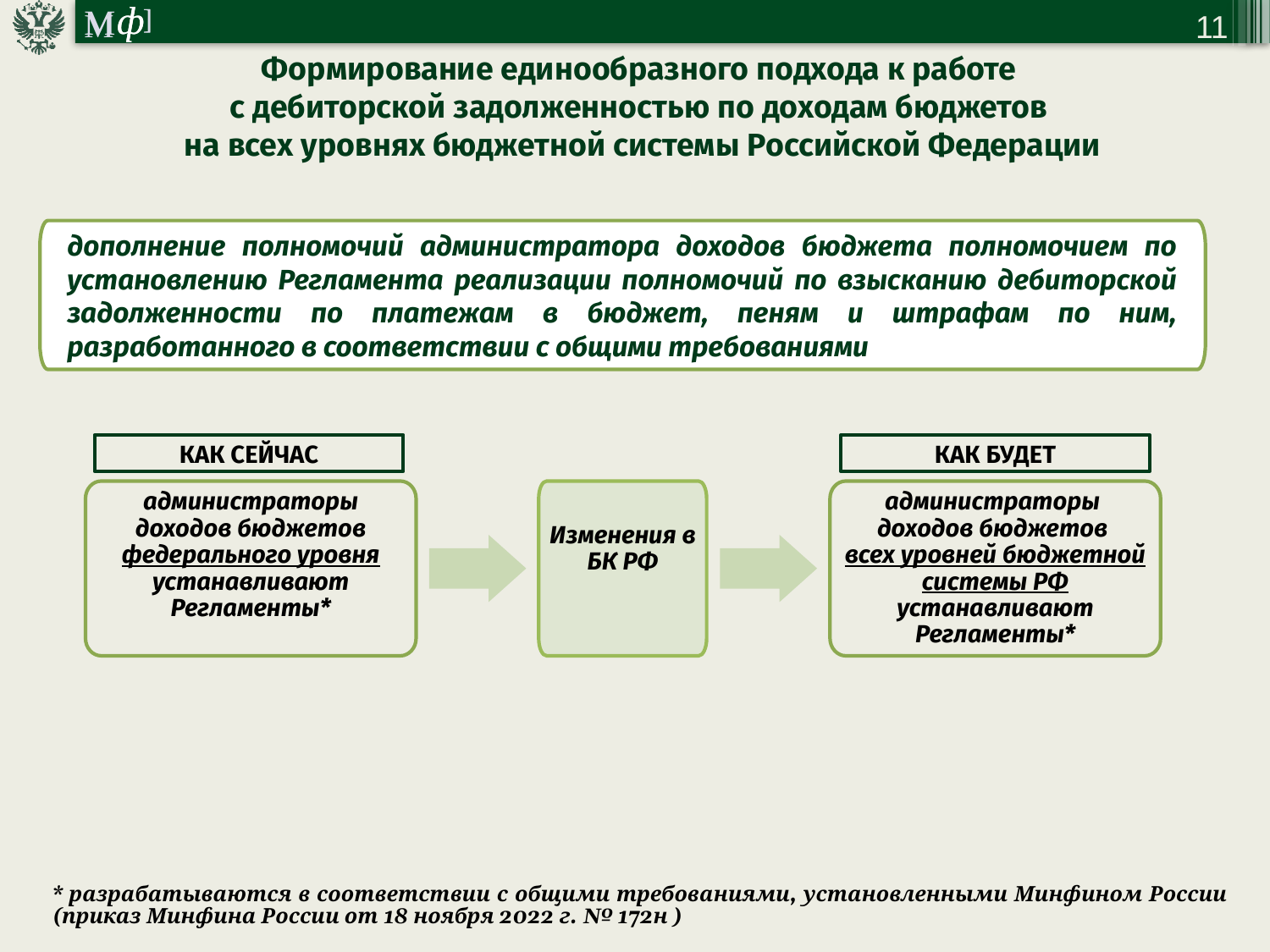

11
Формирование единообразного подхода к работе
с дебиторской задолженностью по доходам бюджетов
на всех уровнях бюджетной системы Российской Федерации
дополнение полномочий администратора доходов бюджета полномочием по установлению Регламента реализации полномочий по взысканию дебиторской задолженности по платежам в бюджет, пеням и штрафам по ним, разработанного в соответствии с общими требованиями
КАК СЕЙЧАС
КАК БУДЕТ
администраторы доходов бюджетов федерального уровня устанавливают Регламенты*
Изменения в БК РФ
администраторы
доходов бюджетов
всех уровней бюджетной системы РФ устанавливают Регламенты*

* разрабатываются в соответствии с общими требованиями, установленными Минфином России (приказ Минфина России от 18 ноября 2022 г. № 172н )